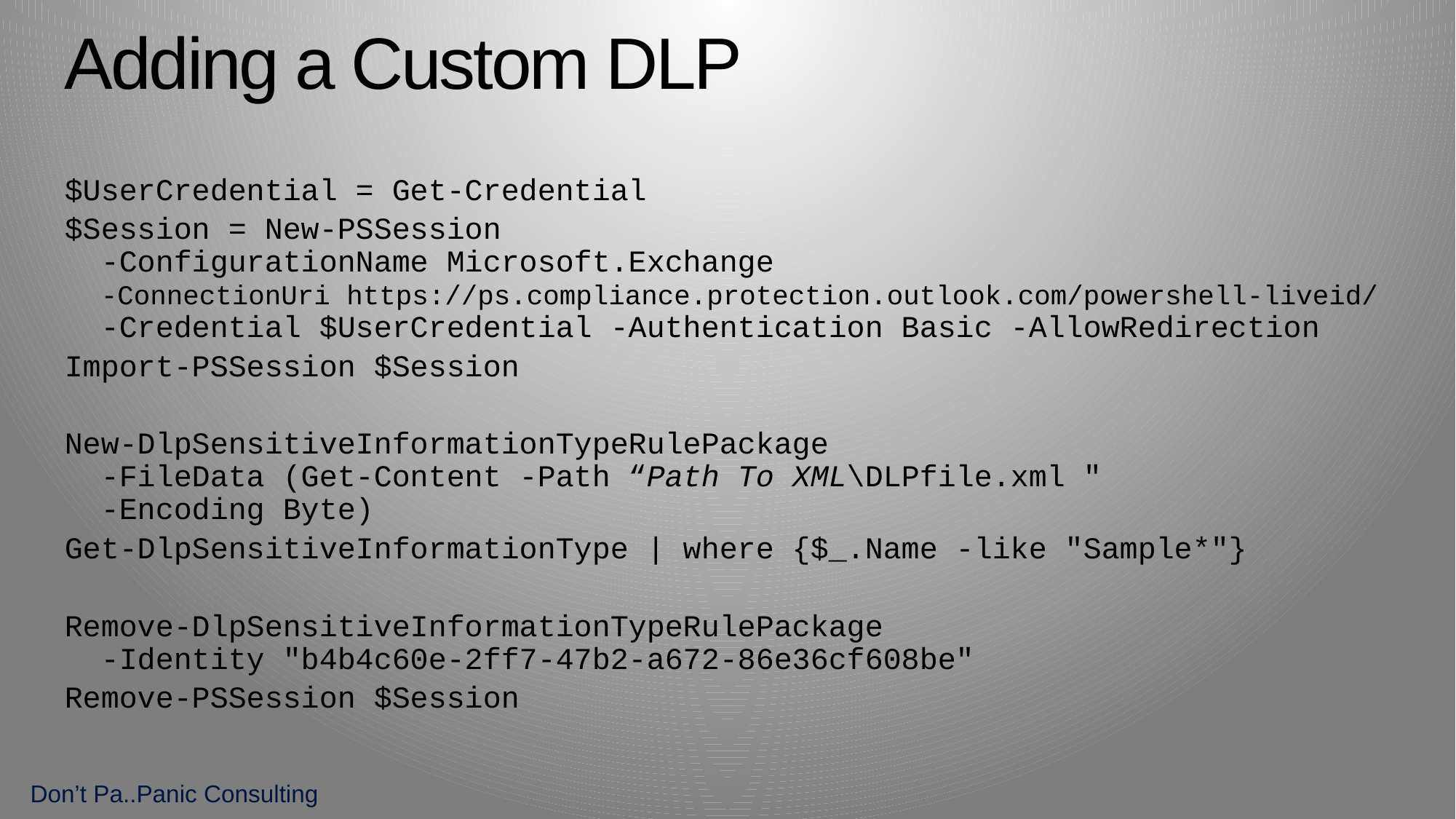

Adding a Custom DLP
$UserCredential = Get-Credential
$Session = New-PSSession
  -ConfigurationName Microsoft.Exchange
  -ConnectionUri https://ps.compliance.protection.outlook.com/powershell-liveid/
  -Credential $UserCredential -Authentication Basic -AllowRedirection
Import-PSSession $Session

New-DlpSensitiveInformationTypeRulePackage
  -FileData (Get-Content -Path “Path To XML\DLPfile.xml "
  -Encoding Byte)
Get-DlpSensitiveInformationType | where {$_.Name -like "Sample*"}

Remove-DlpSensitiveInformationTypeRulePackage
  -Identity "b4b4c60e-2ff7-47b2-a672-86e36cf608be"
Remove-PSSession $Session